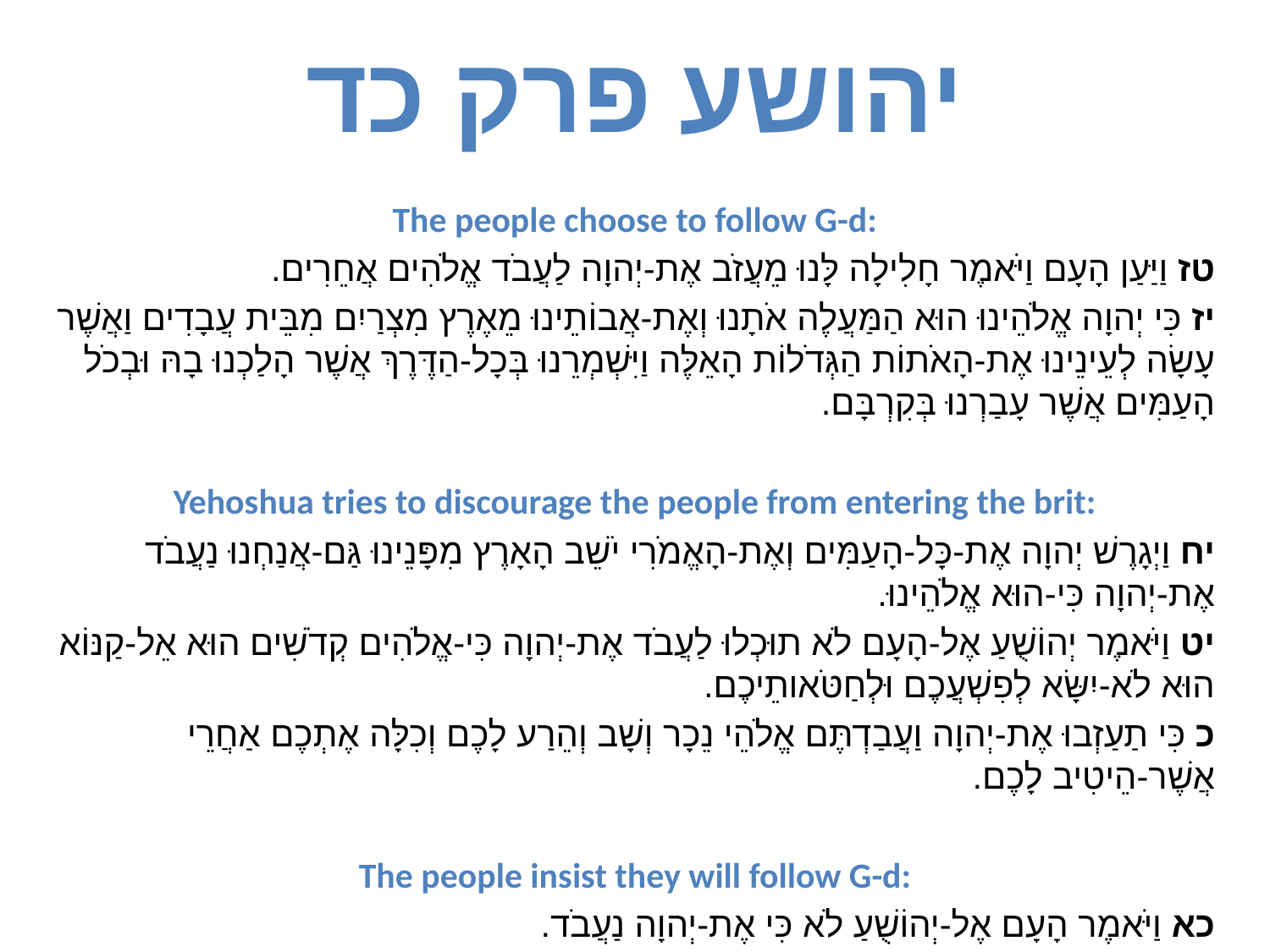

# יהושע פרק כד
The people choose to follow G-d:
טז וַיַּעַן הָעָם וַיֹּאמֶר חָלִילָה לָּנוּ מֵעֲזֹב אֶת-יְהוָה לַעֲבֹד אֱלֹהִים אֲחֵרִים.
יז כִּי יְהוָה אֱלֹהֵינוּ הוּא הַמַּעֲלֶה אֹתָנוּ וְאֶת-אֲבוֹתֵינוּ מֵאֶרֶץ מִצְרַיִם מִבֵּית עֲבָדִים וַאֲשֶׁר עָשָׂה לְעֵינֵינוּ אֶת-הָאֹתוֹת הַגְּדֹלוֹת הָאֵלֶּה וַיִּשְׁמְרֵנוּ בְּכָל-הַדֶּרֶךְ אֲשֶׁר הָלַכְנוּ בָהּ וּבְכֹל הָעַמִּים אֲשֶׁר עָבַרְנוּ בְּקִרְבָּם.

Yehoshua tries to discourage the people from entering the brit:
יח וַיְגָרֶשׁ יְהוָה אֶת-כָּל-הָעַמִּים וְאֶת-הָאֱמֹרִי יֹשֵׁב הָאָרֶץ מִפָּנֵינוּ גַּם-אֲנַחְנוּ נַעֲבֹד אֶת-יְהוָה כִּי-הוּא אֱלֹהֵינוּ.
יט וַיֹּאמֶר יְהוֹשֻׁעַ אֶל-הָעָם לֹא תוּכְלוּ לַעֲבֹד אֶת-יְהוָה כִּי-אֱלֹהִים קְדֹשִׁים הוּא אֵל-קַנּוֹא הוּא לֹא-יִשָּׂא לְפִשְׁעֲכֶם וּלְחַטֹּאותֵיכֶם.
כ כִּי תַעַזְבוּ אֶת-יְהוָה וַעֲבַדְתֶּם אֱלֹהֵי נֵכָר וְשָׁב וְהֵרַע לָכֶם וְכִלָּה אֶתְכֶם אַחֲרֵי אֲשֶׁר-הֵיטִיב לָכֶם.

The people insist they will follow G-d:
כא וַיֹּאמֶר הָעָם אֶל-יְהוֹשֻׁעַ לֹא כִּי אֶת-יְהוָה נַעֲבֹד.